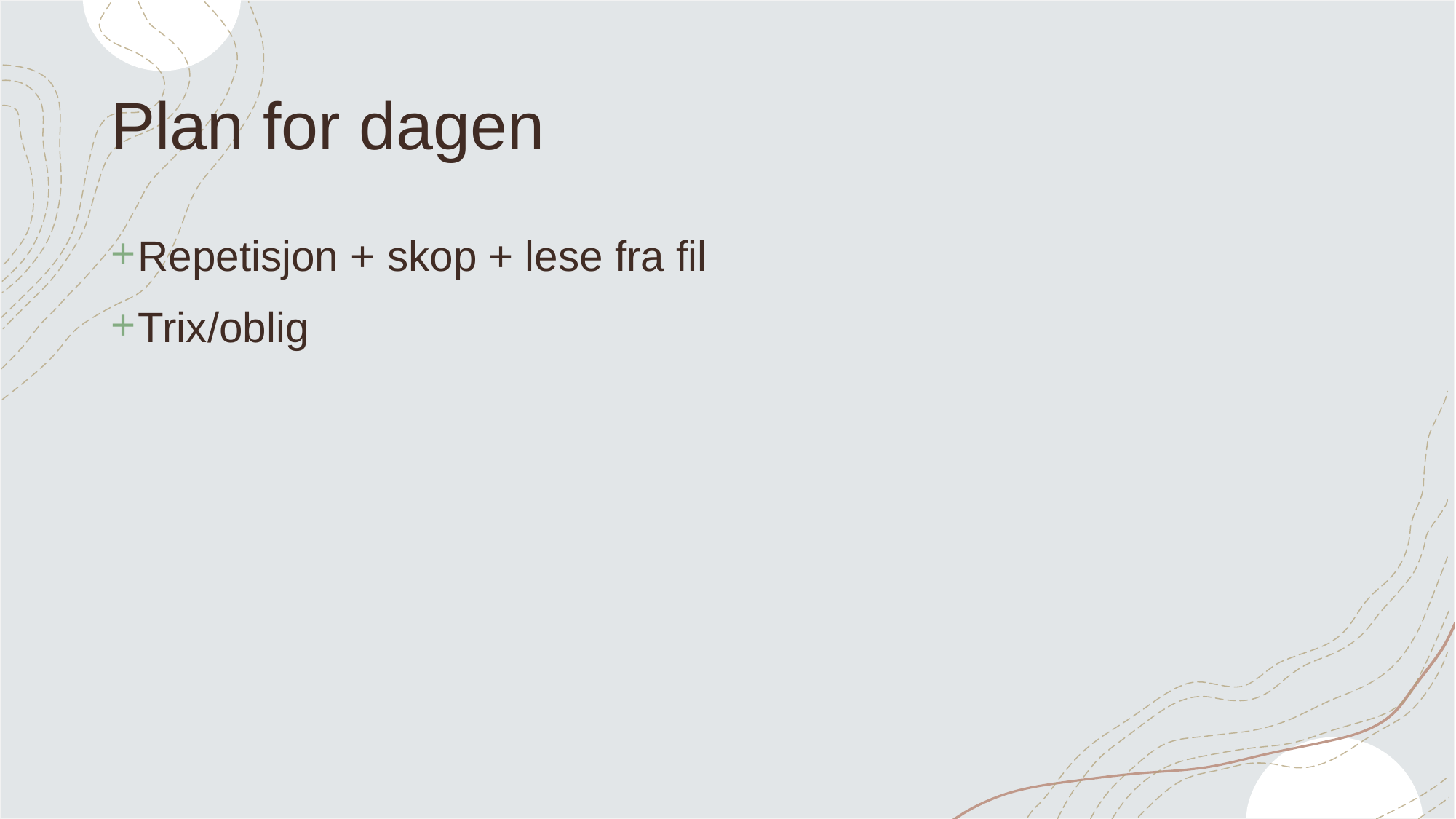

# Plan for dagen
Repetisjon + skop + lese fra fil
Trix/oblig